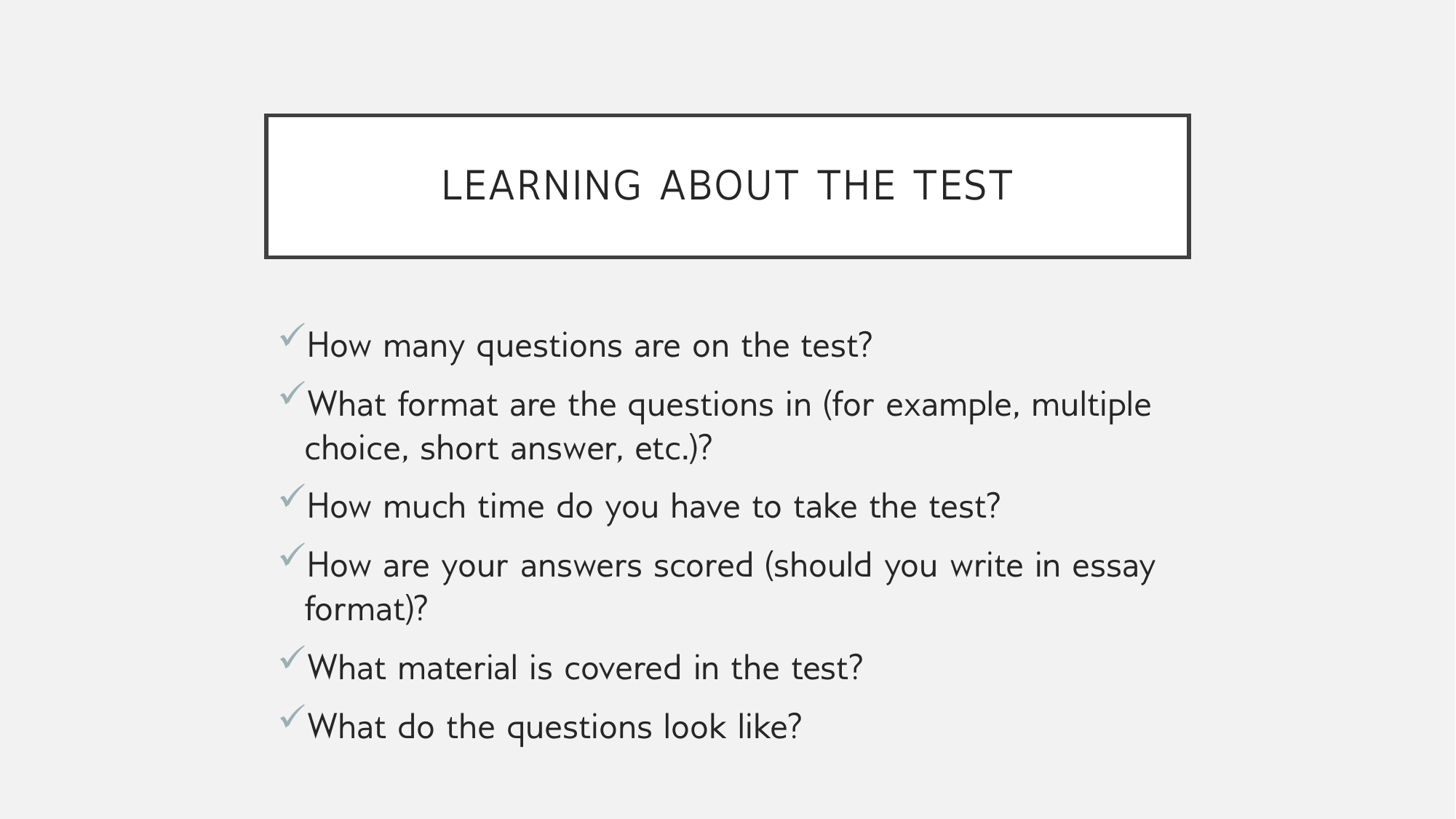

# Learning about the test
How many questions are on the test?
What format are the questions in (for example, multiple choice, short answer, etc.)?
How much time do you have to take the test?
How are your answers scored (should you write in essay format)?
What material is covered in the test?
What do the questions look like?